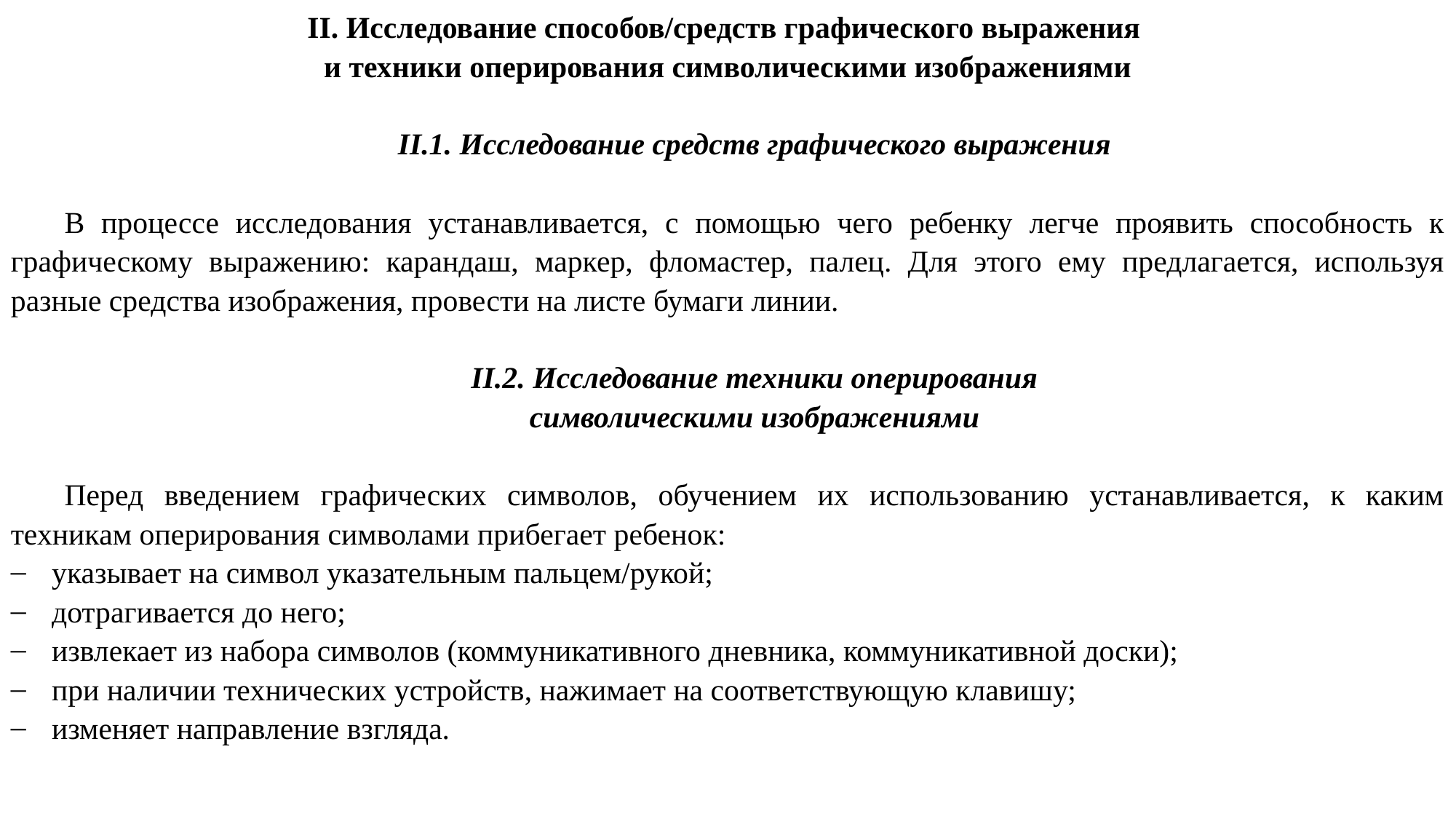

IІ. Исследование способов/средств графического выражения
и техники оперирования символическими изображениями

IІ.1. Исследование средств графического выражения

В процессе исследования устанавливается, с помощью чего ребенку легче проявить способность к графическому выражению: карандаш, маркер, фломастер, палец. Для этого ему предлагается, используя разные средства изображения, провести на листе бумаги линии.

IІ.2. Исследование техники оперирования
символическими изображениями

Перед введением графических символов, обучением их использованию устанавливается, к каким техникам оперирования символами прибегает ребенок:
указывает на символ указательным пальцем/рукой;
дотрагивается до него;
извлекает из набора символов (коммуникативного дневника, коммуникативной доски);
при наличии технических устройств, нажимает на соответствующую клавишу;
изменяет направление взгляда.